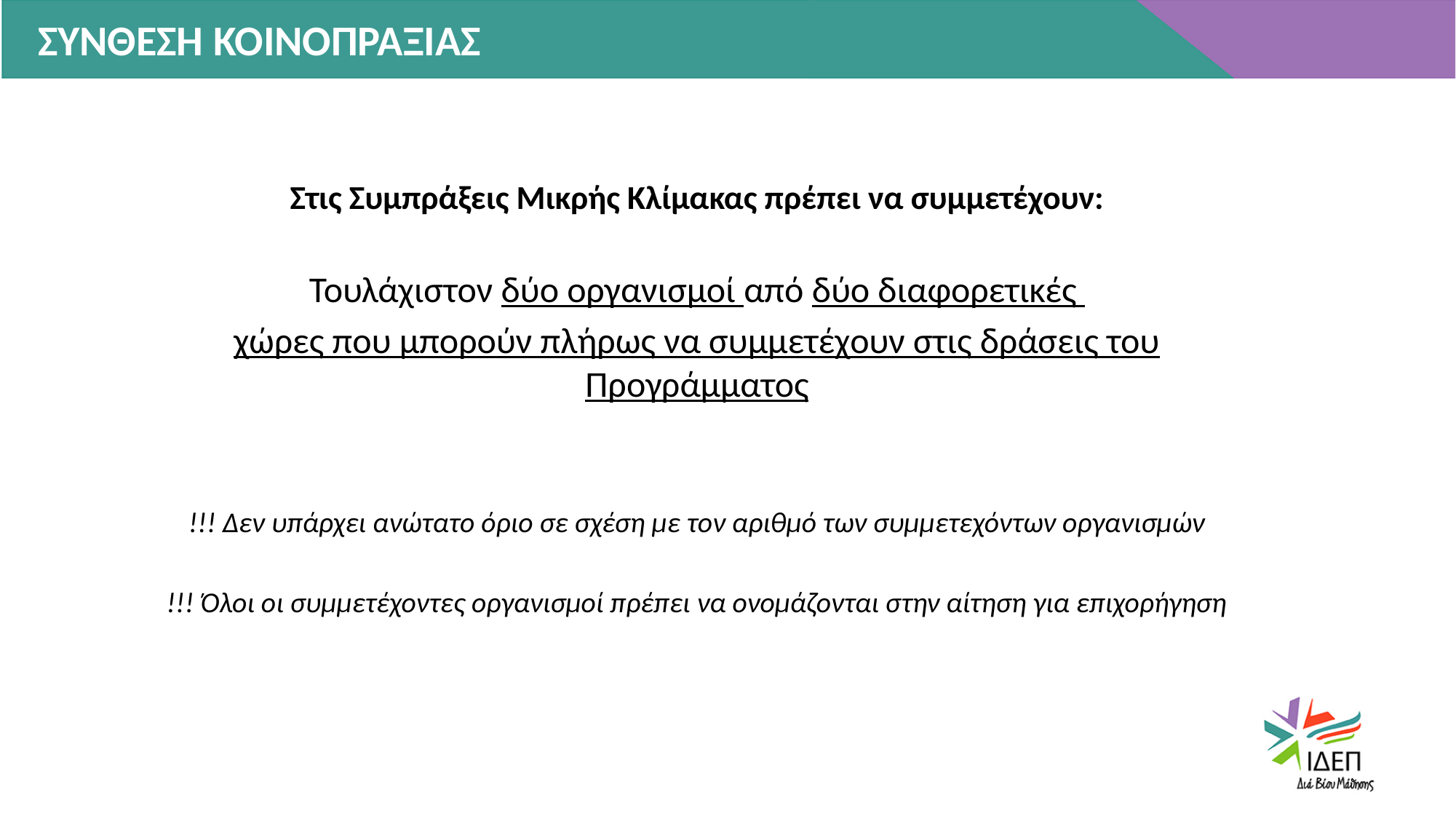

ΣΥΝΘΕΣΗ ΚΟΙΝΟΠΡΑΞΙΑΣ
Στις Συμπράξεις Μικρής Κλίμακας πρέπει να συμμετέχουν:

Τουλάχιστον δύο οργανισμοί από δύο διαφορετικές
χώρες που μπορούν πλήρως να συμμετέχουν στις δράσεις του Προγράμματος

!!! Δεν υπάρχει ανώτατο όριο σε σχέση με τον αριθμό των συμμετεχόντων οργανισμών

!!! Όλοι οι συμμετέχοντες οργανισμοί πρέπει να ονομάζονται στην αίτηση για επιχορήγηση